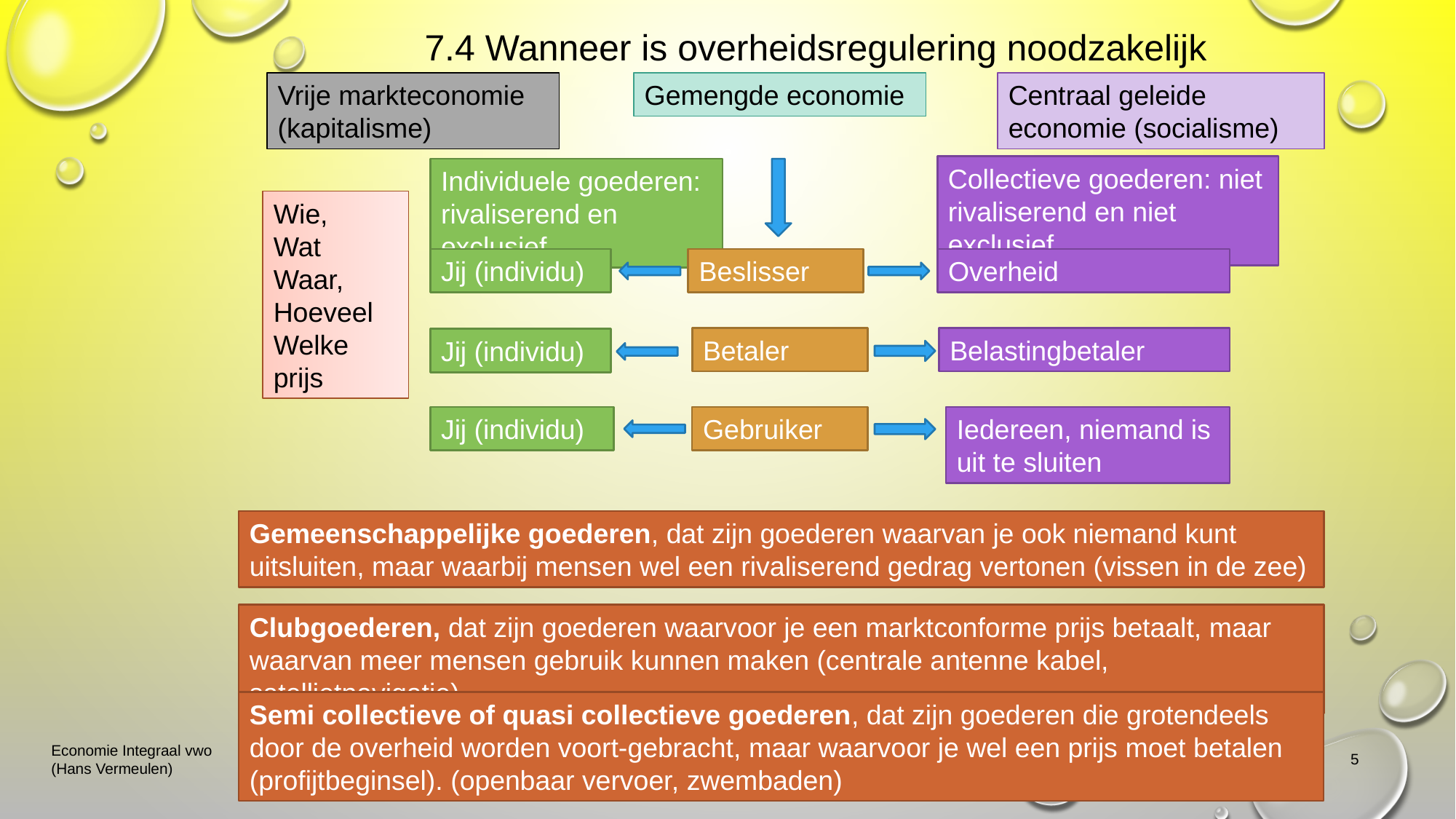

7.4 Wanneer is overheidsregulering noodzakelijk
Vrije markteconomie (kapitalisme)
Gemengde economie
Centraal geleide economie (socialisme)
Collectieve goederen: niet rivaliserend en niet exclusief
Individuele goederen: rivaliserend en exclusief

Wie,
Wat
Waar, Hoeveel
Welke prijs
Jij (individu)
Beslisser
Overheid

Belastingbetaler
Betaler
Jij (individu)

Jij (individu)
Gebruiker
Iedereen, niemand is uit te sluiten

Gemeenschappelijke goederen, dat zijn goederen waarvan je ook niemand kunt uitsluiten, maar waarbij mensen wel een rivaliserend gedrag vertonen (vissen in de zee)
Clubgoederen, dat zijn goederen waarvoor je een marktconforme prijs betaalt, maar waarvan meer mensen gebruik kunnen maken (centrale antenne kabel, satellietnavigatie)
Semi collectieve of quasi collectieve goederen, dat zijn goederen die grotendeels door de overheid worden voort-gebracht, maar waarvoor je wel een prijs moet betalen (profijtbeginsel). (openbaar vervoer, zwembaden)
5
Economie Integraal vwo (Hans Vermeulen)